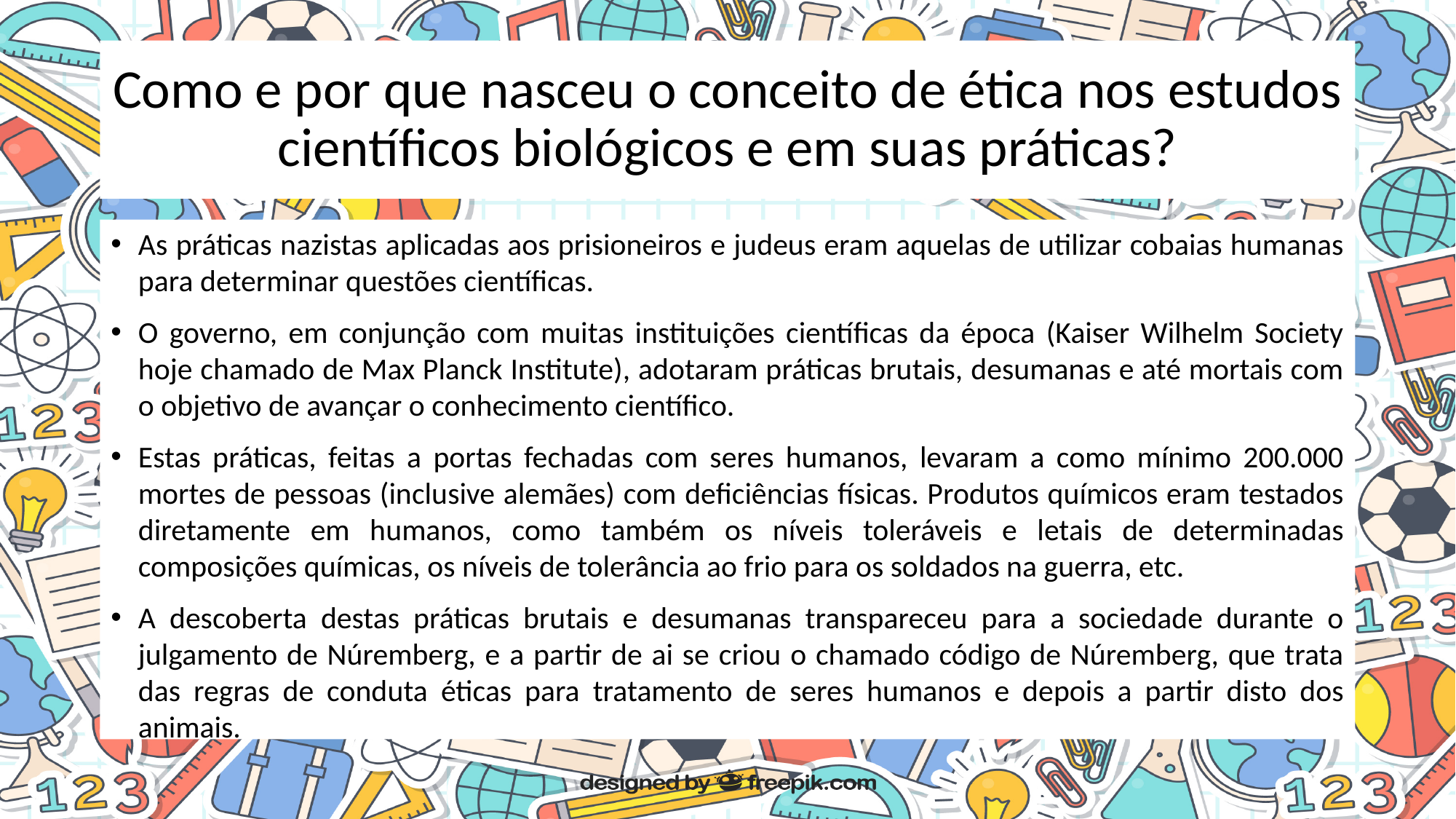

# Como e por que nasceu o conceito de ética nos estudos científicos biológicos e em suas práticas?
As práticas nazistas aplicadas aos prisioneiros e judeus eram aquelas de utilizar cobaias humanas para determinar questões científicas.
O governo, em conjunção com muitas instituições científicas da época (Kaiser Wilhelm Society hoje chamado de Max Planck Institute), adotaram práticas brutais, desumanas e até mortais com o objetivo de avançar o conhecimento científico.
Estas práticas, feitas a portas fechadas com seres humanos, levaram a como mínimo 200.000 mortes de pessoas (inclusive alemães) com deficiências físicas. Produtos químicos eram testados diretamente em humanos, como também os níveis toleráveis e letais de determinadas composições químicas, os níveis de tolerância ao frio para os soldados na guerra, etc.
A descoberta destas práticas brutais e desumanas transpareceu para a sociedade durante o julgamento de Núremberg, e a partir de ai se criou o chamado código de Núremberg, que trata das regras de conduta éticas para tratamento de seres humanos e depois a partir disto dos animais.